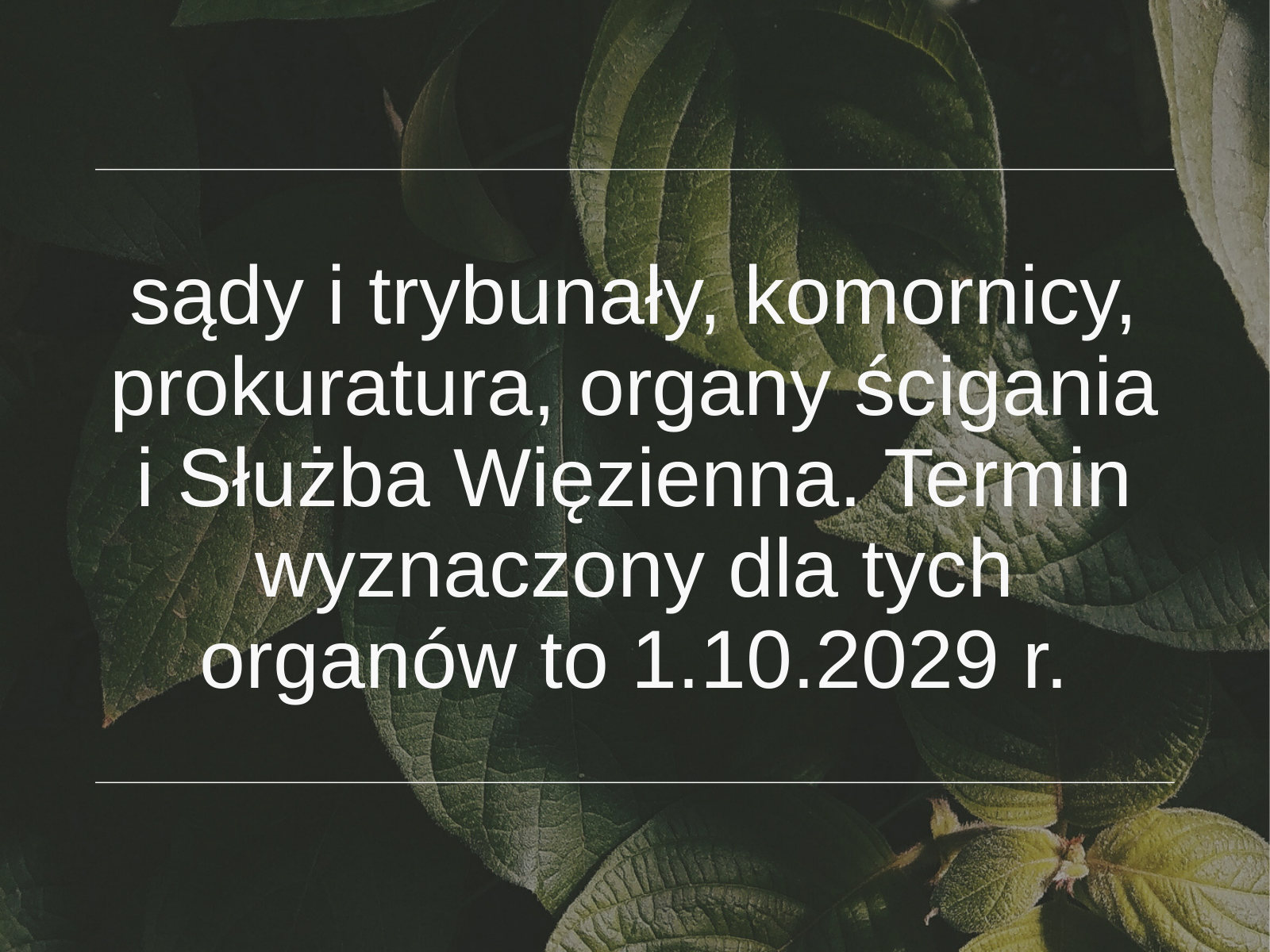

sądy i trybunały, komornicy, prokuratura, organy ścigania i Służba Więzienna. Termin wyznaczony dla tych organów to 1.10.2029 r.